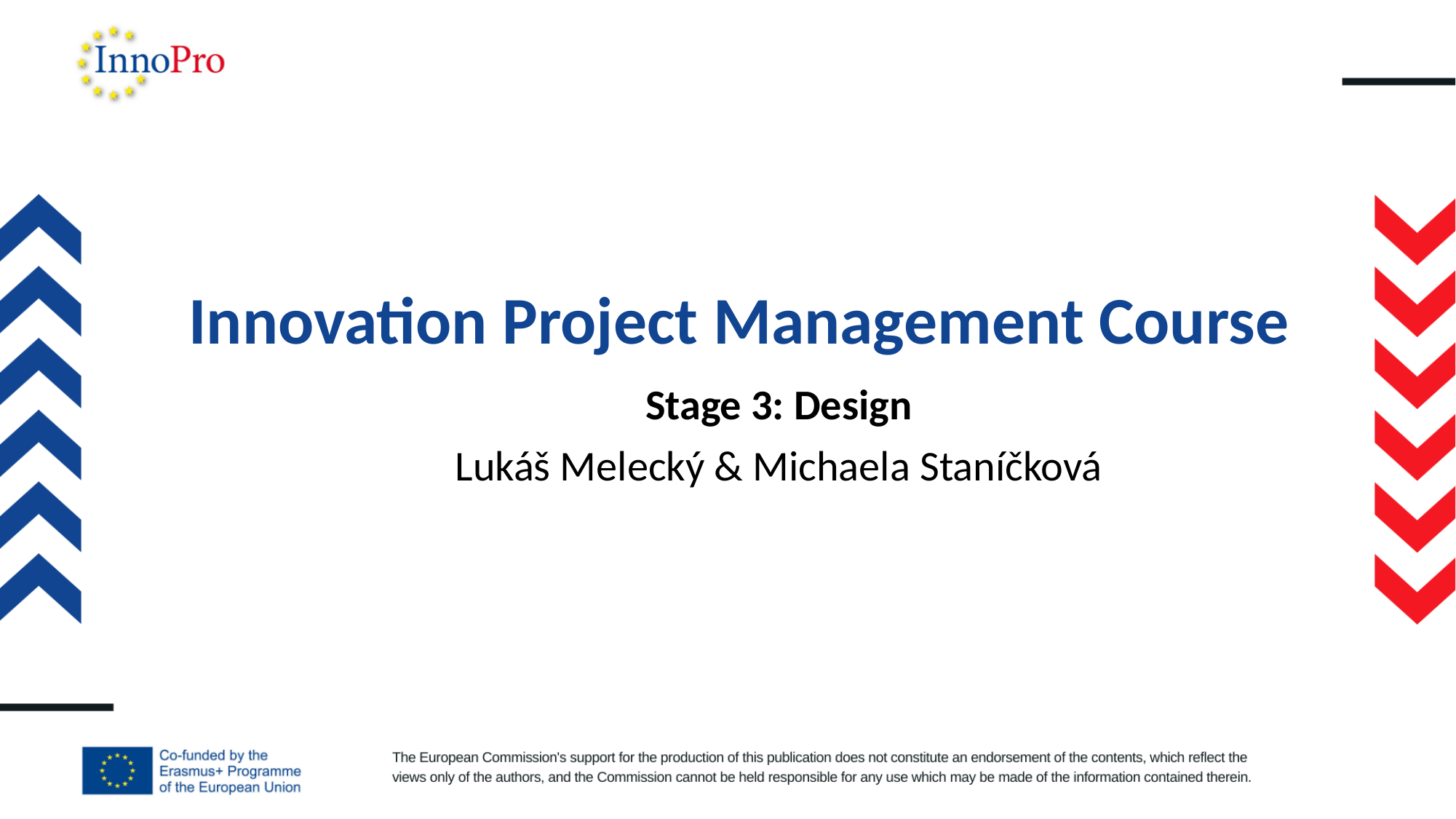

# Innovation Project Management Course
Stage 3: Design
Lukáš Melecký & Michaela Staníčková